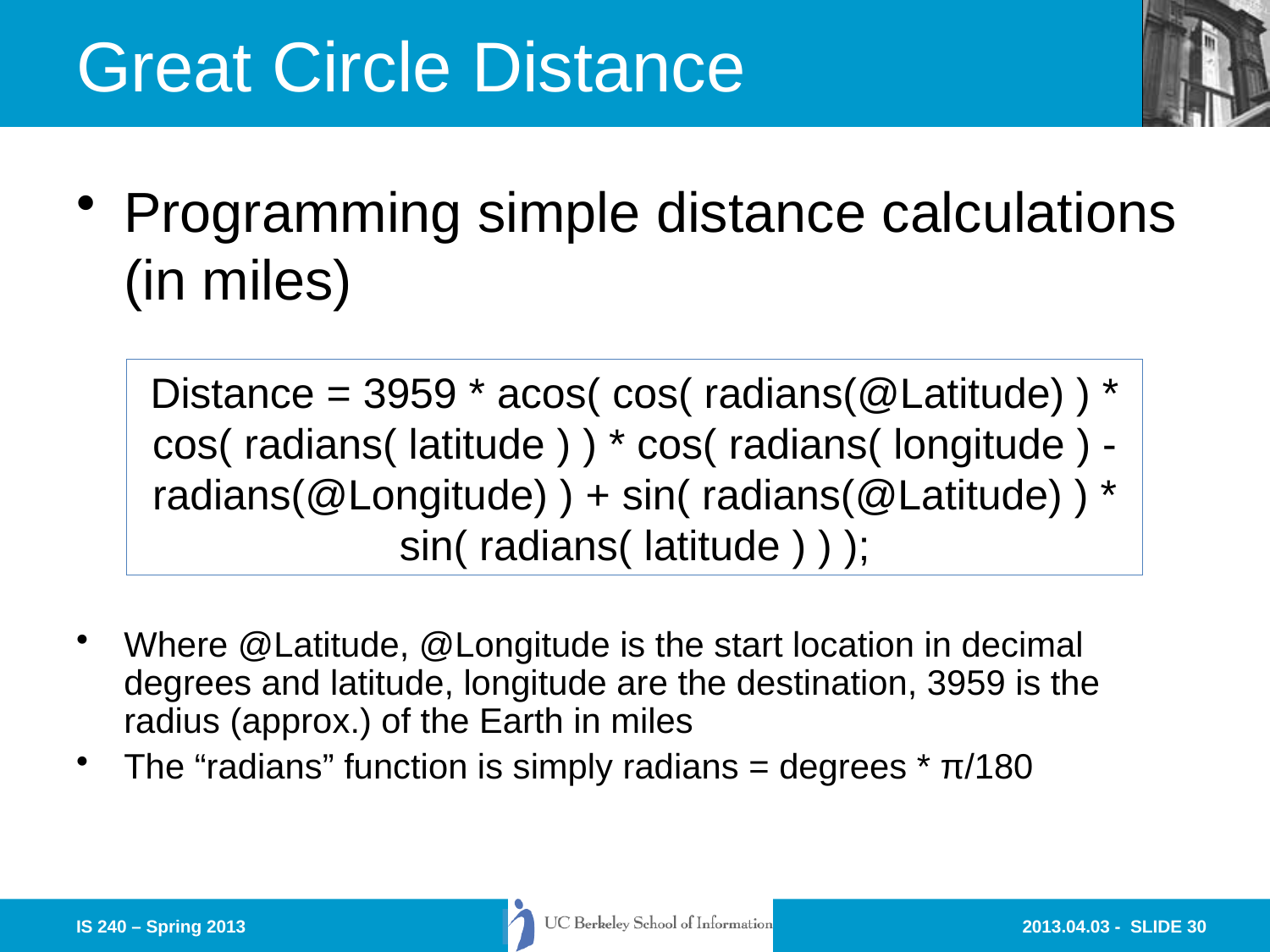

# Great Circle Distance
Programming simple distance calculations (in miles)

Where @Latitude, @Longitude is the start location in decimal degrees and latitude, longitude are the destination, 3959 is the radius (approx.) of the Earth in miles
The “radians” function is simply radians = degrees * π/180
Distance = 3959 * acos( cos( radians(@Latitude) ) * cos( radians( latitude ) ) * cos( radians( longitude ) - radians(@Longitude) ) + sin( radians(@Latitude) ) * sin( radians( latitude ) ) );
IS 240 – Spring 2013